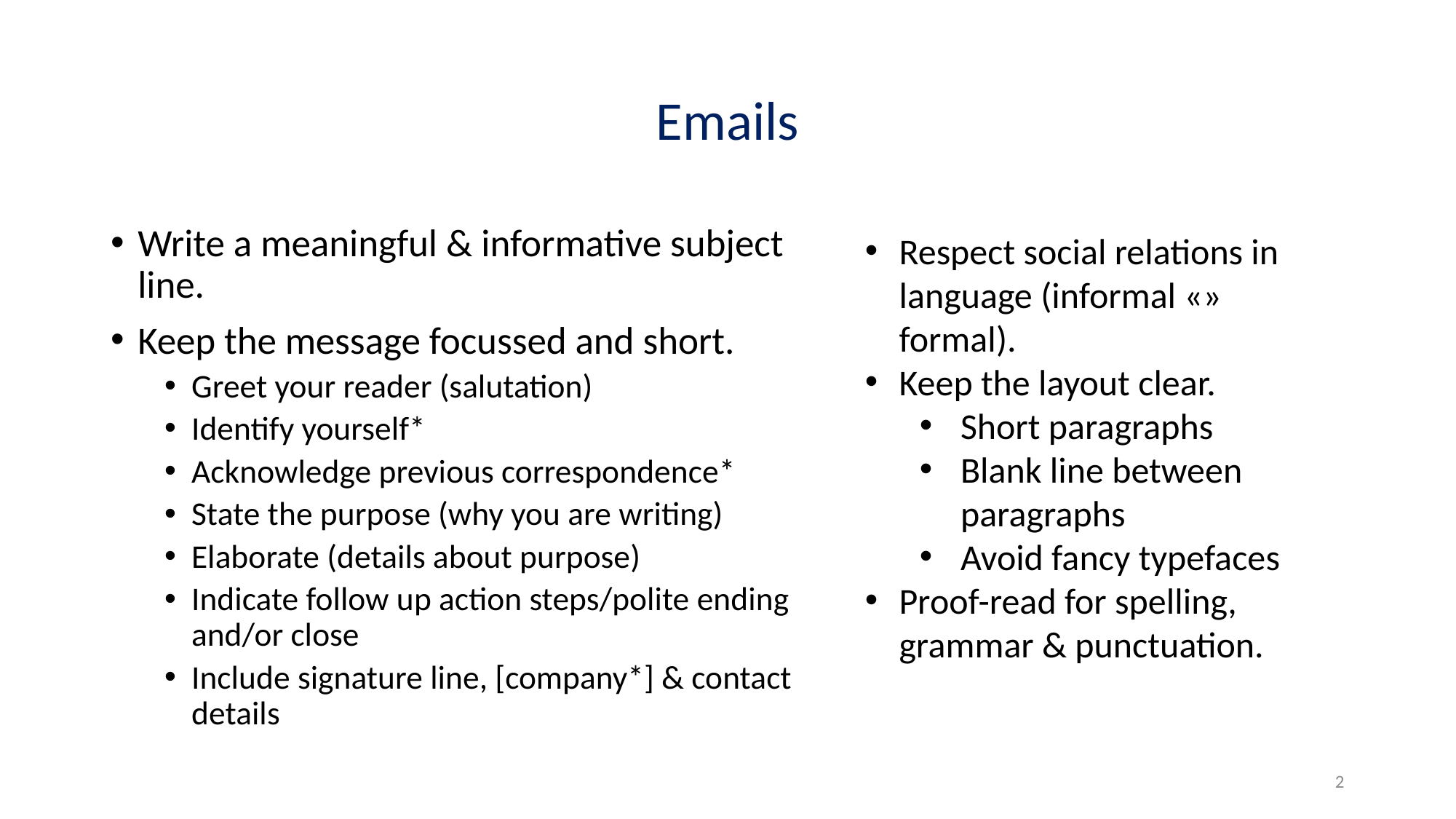

# Emails
Write a meaningful & informative subject line.
Keep the message focussed and short.
Greet your reader (salutation)
Identify yourself*
Acknowledge previous correspondence*
State the purpose (why you are writing)
Elaborate (details about purpose)
Indicate follow up action steps/polite ending and/or close
Include signature line, [company*] & contact details

Respect social relations in language (informal «» formal).
Keep the layout clear.
Short paragraphs
Blank line between paragraphs
Avoid fancy typefaces
Proof-read for spelling, grammar & punctuation.
2